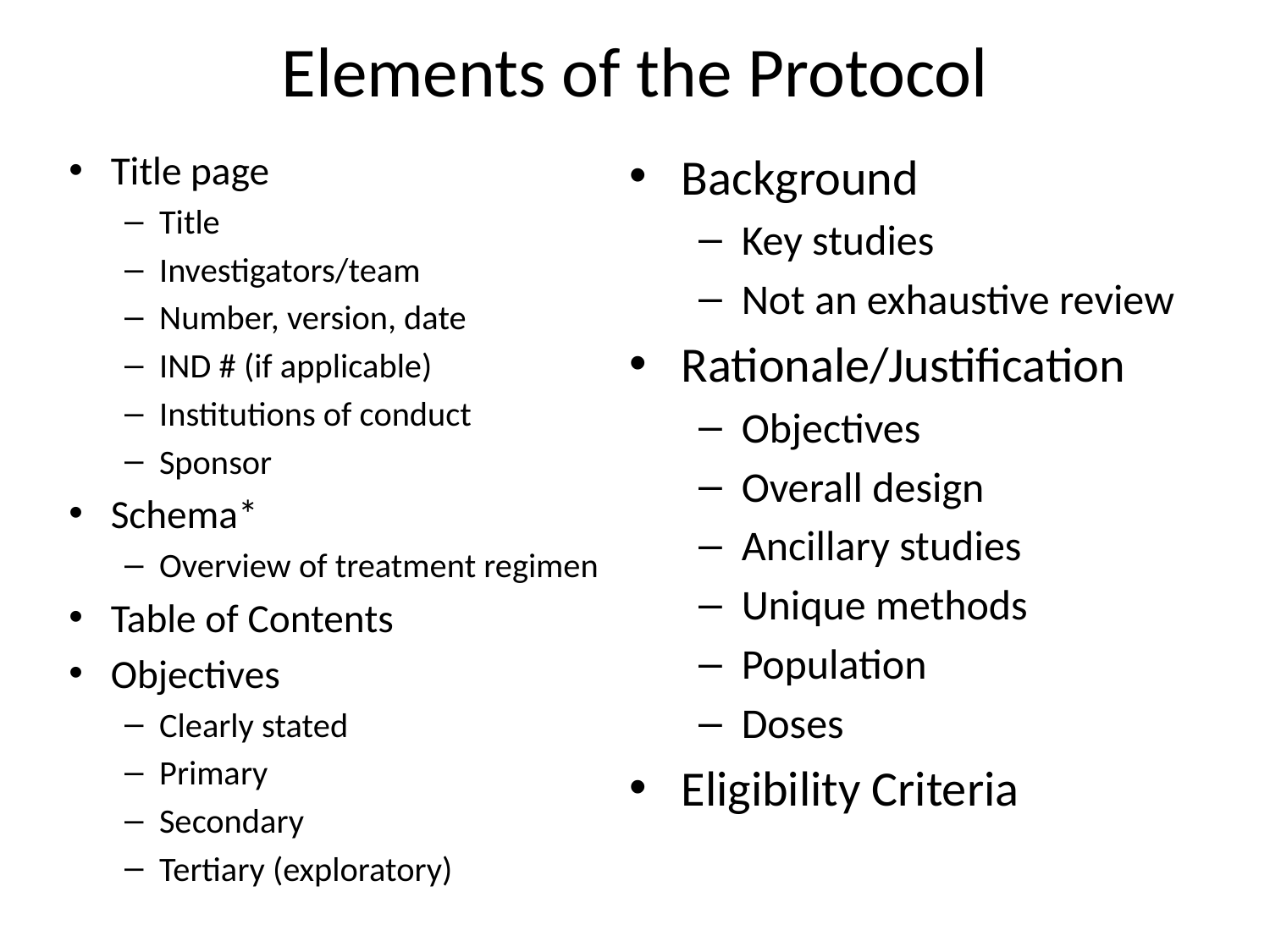

# Elements of the Protocol
Background
Key studies
Not an exhaustive review
Rationale/Justification
Objectives
Overall design
Ancillary studies
Unique methods
Population
Doses
Eligibility Criteria
Title page
Title
Investigators/team
Number, version, date
IND # (if applicable)
Institutions of conduct
Sponsor
Schema*
Overview of treatment regimen
Table of Contents
Objectives
Clearly stated
Primary
Secondary
Tertiary (exploratory)